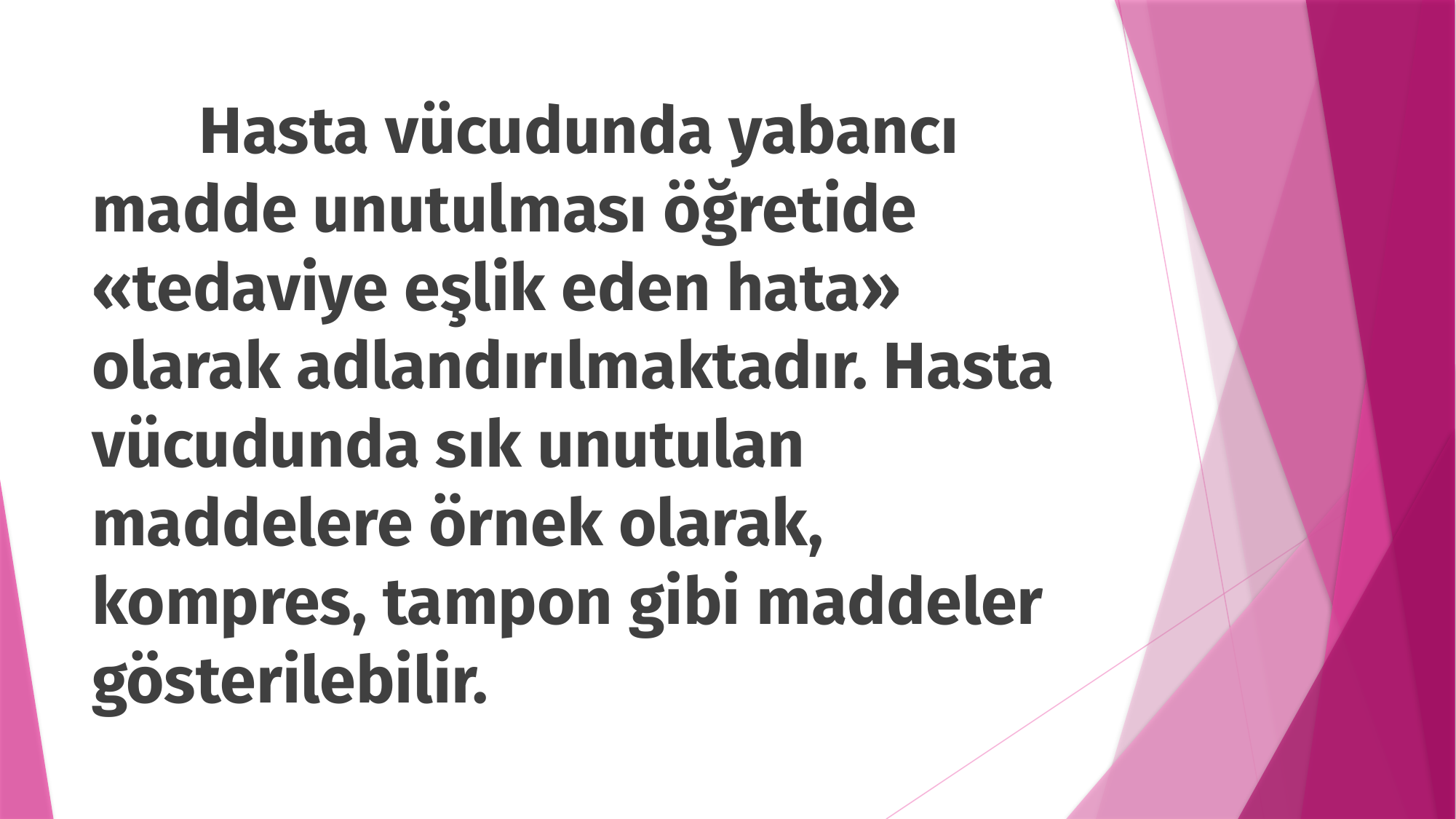

Hasta vücudunda yabancı madde unutulması öğretide «tedaviye eşlik eden hata» olarak adlandırılmaktadır. Hasta vücudunda sık unutulan maddelere örnek olarak, kompres, tampon gibi maddeler gösterilebilir.